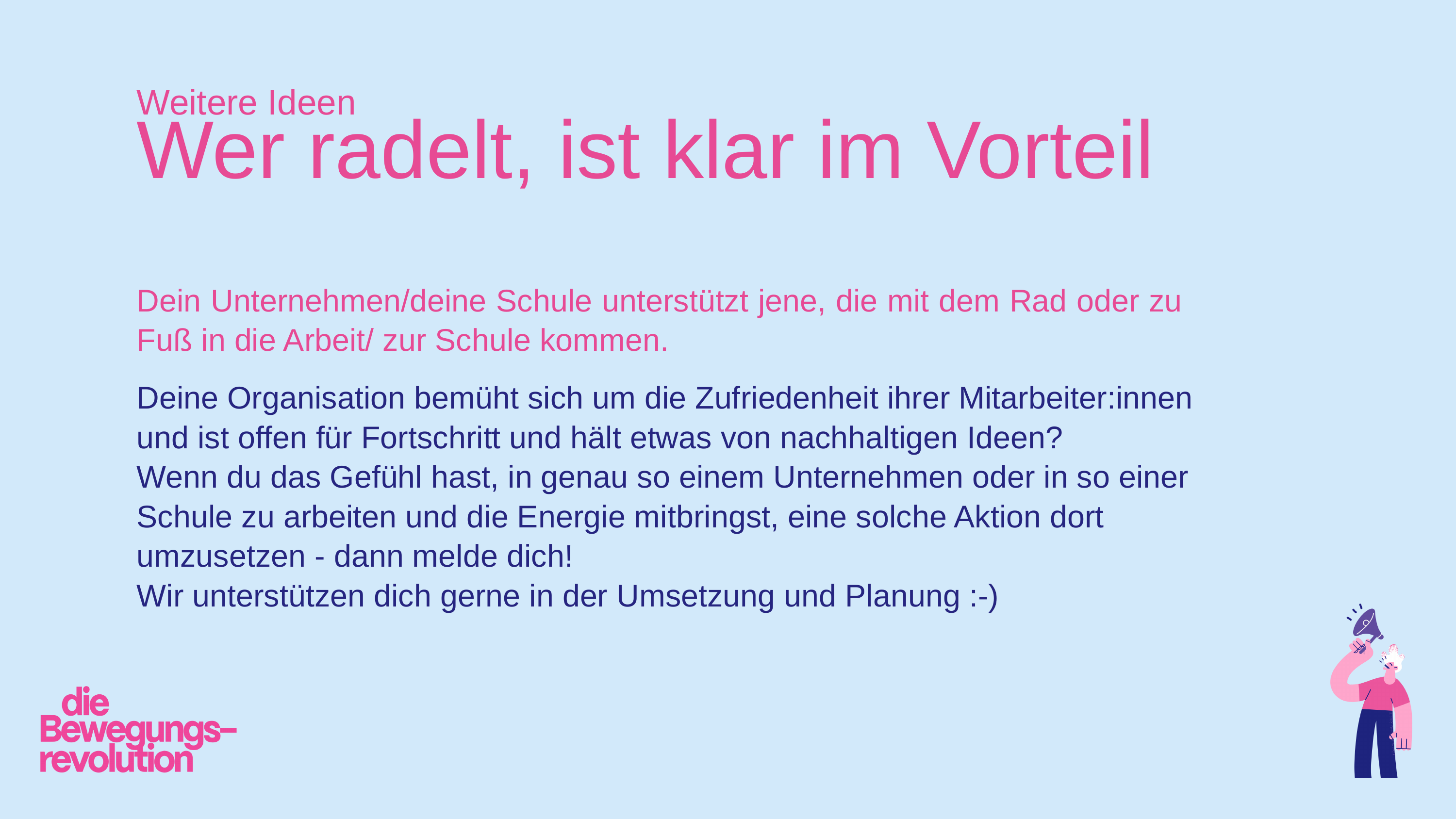

Weitere Ideen
Wer radelt, ist klar im Vorteil
Dein Unternehmen/deine Schule unterstützt jene, die mit dem Rad oder zu Fuß in die Arbeit/ zur Schule kommen.
Deine Organisation bemüht sich um die Zufriedenheit ihrer Mitarbeiter:innen und ist offen für Fortschritt und hält etwas von nachhaltigen Ideen?
Wenn du das Gefühl hast, in genau so einem Unternehmen oder in so einer Schule zu arbeiten und die Energie mitbringst, eine solche Aktion dort umzusetzen - dann melde dich!
Wir unterstützen dich gerne in der Umsetzung und Planung :-)